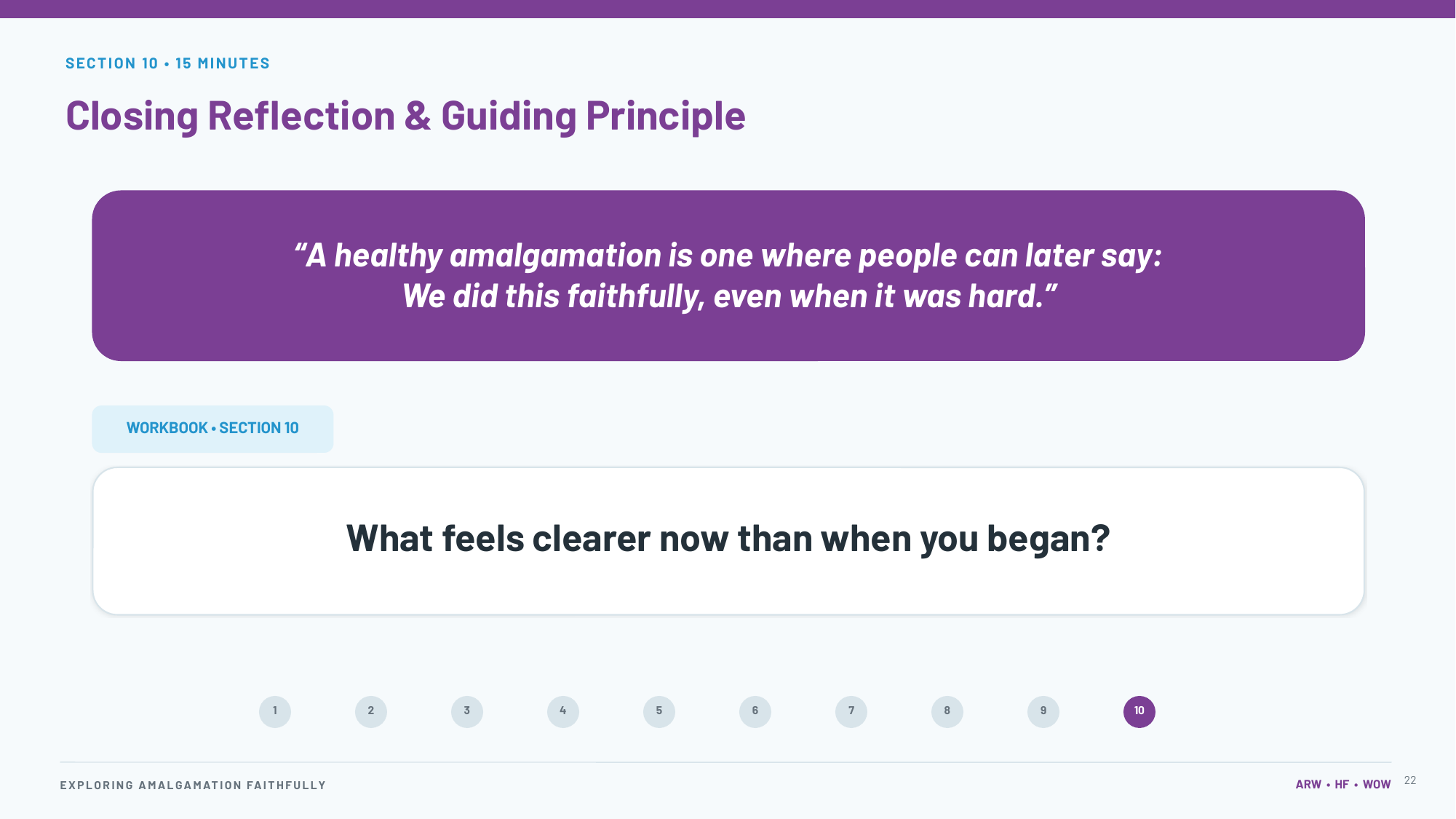

SECTION 10 • 15 MINUTES
Closing Reflection & Guiding Principle

“A healthy amalgamation is one where people can later say:
We did this faithfully, even when it was hard.”

WORKBOOK • SECTION 10

What feels clearer now than when you began?

1
2
3
4
5
6
7
8
9
10
22